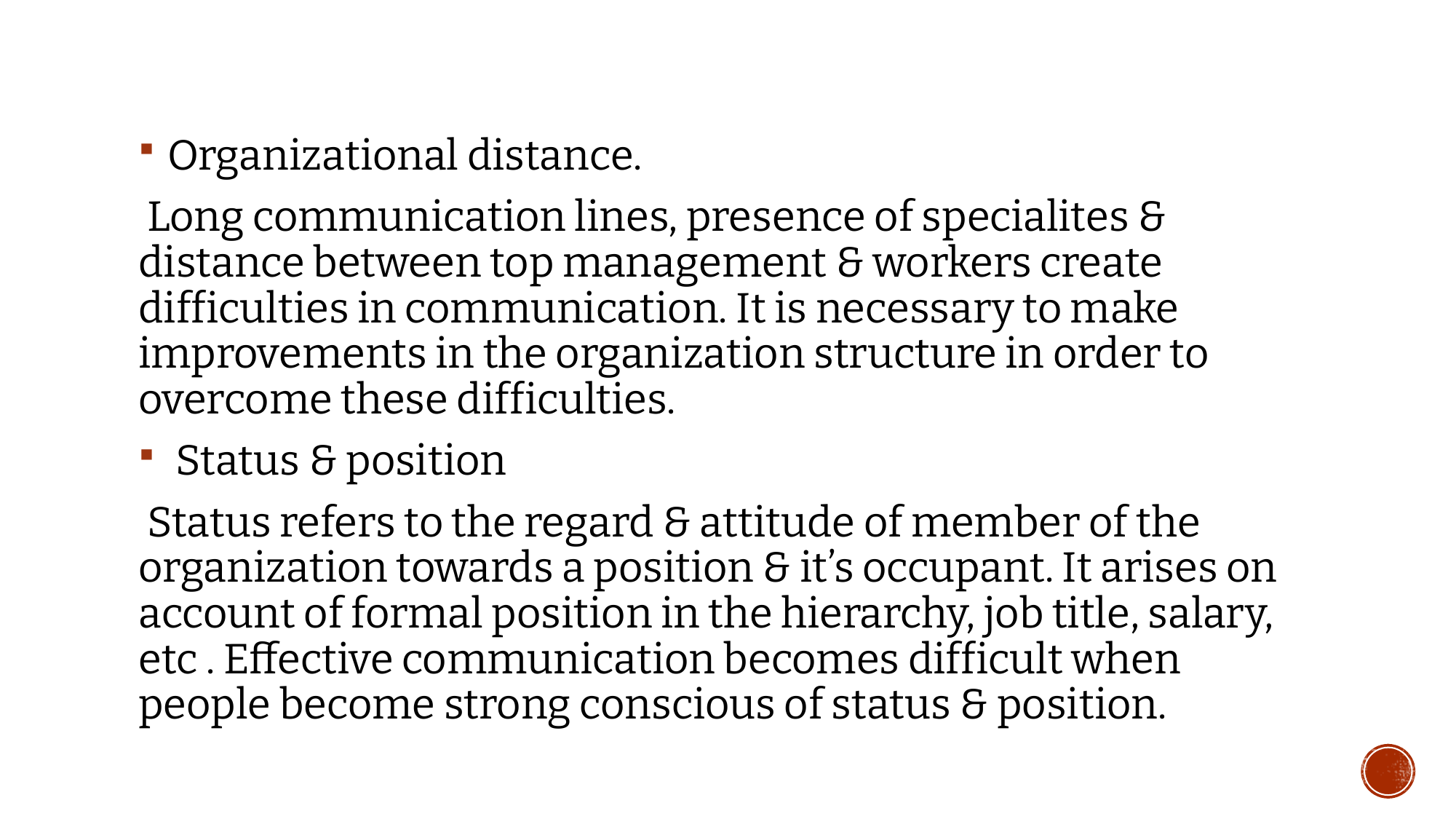

Organizational distance.
 Long communication lines, presence of specialites & distance between top management & workers create difficulties in communication. It is necessary to make improvements in the organization structure in order to overcome these difficulties.
  Status & position
 Status refers to the regard & attitude of member of the organization towards a position & it’s occupant. It arises on account of formal position in the hierarchy, job title, salary, etc . Effective communication becomes difficult when people become strong conscious of status & position.